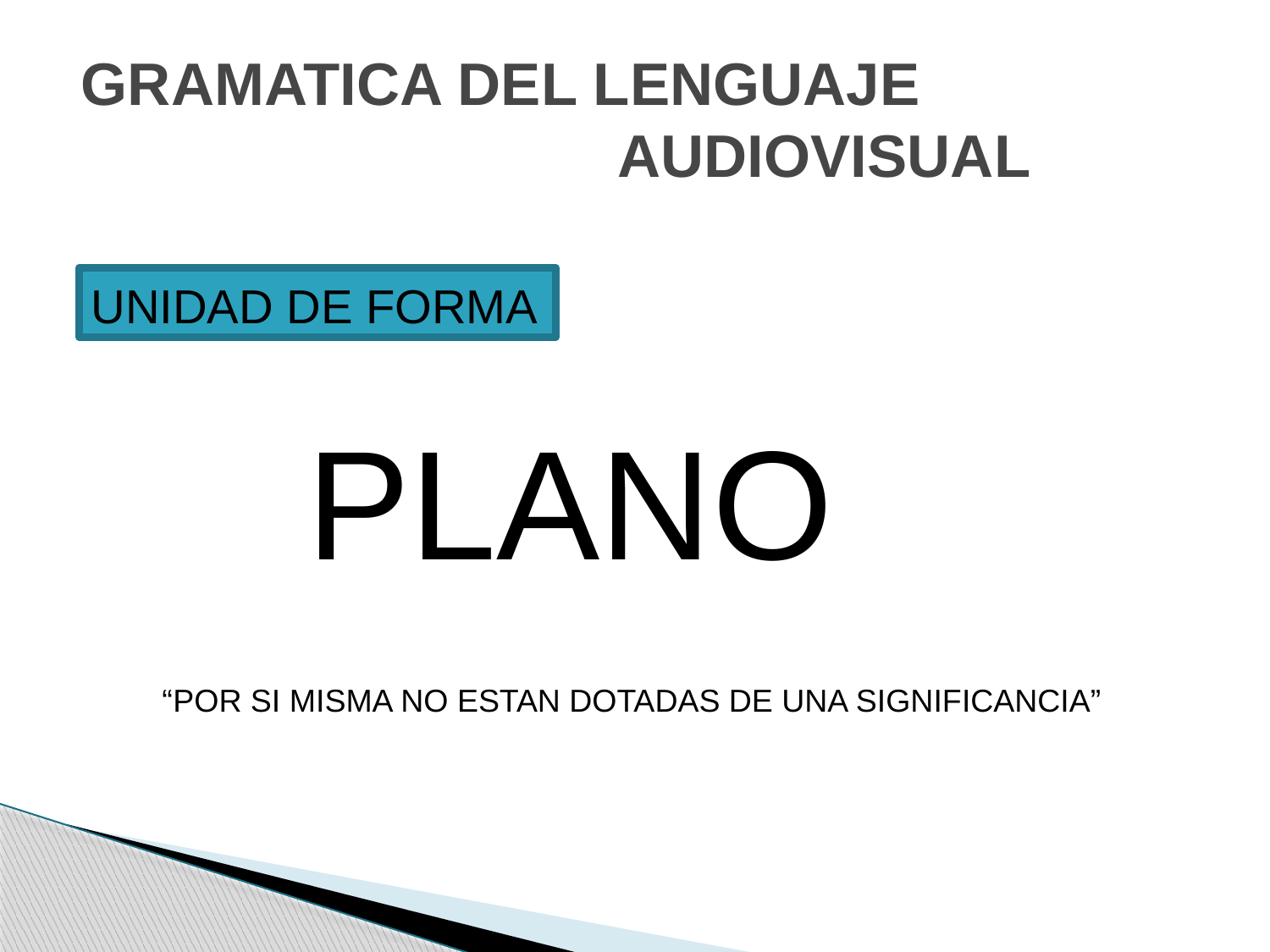

# GRAMATICA DEL LENGUAJE                                        AUDIOVISUAL

UNIDAD DE FORMA

     PLANO

        “POR SI MISMA NO ESTAN DOTADAS DE UNA SIGNIFICANCIA”